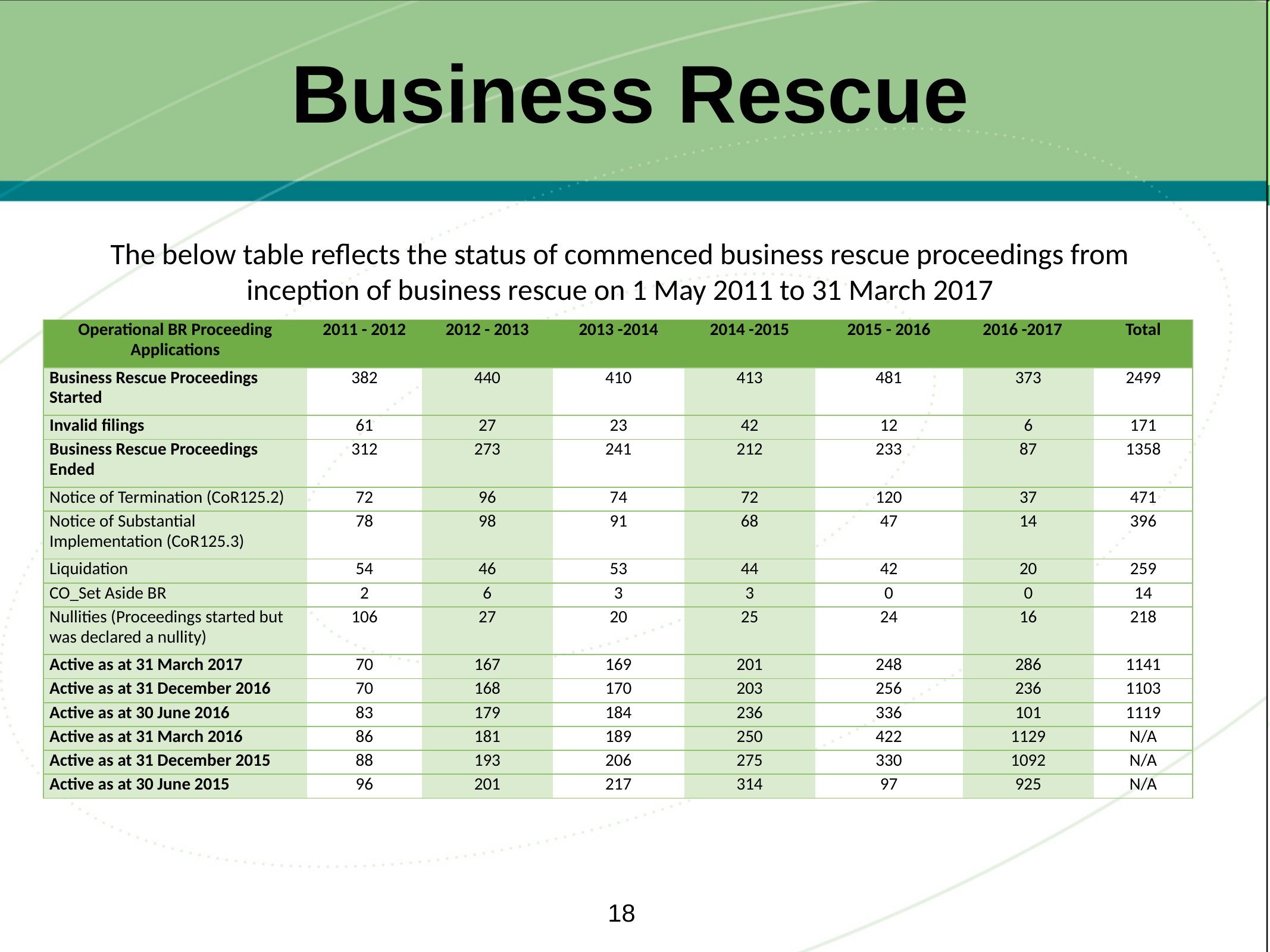

# Business Rescue

The below table reflects the status of commenced business rescue proceedings from inception of business rescue on 1 May 2011 to 31 March 2017
| Operational BR Proceeding Applications | 2011 - 2012 | 2012 - 2013 | 2013 -2014 | 2014 -2015 | 2015 - 2016 | 2016 -2017 | Total |
| --- | --- | --- | --- | --- | --- | --- | --- |
| Business Rescue Proceedings Started | 382 | 440 | 410 | 413 | 481 | 373 | 2499 |
| Invalid filings | 61 | 27 | 23 | 42 | 12 | 6 | 171 |
| Business Rescue Proceedings Ended | 312 | 273 | 241 | 212 | 233 | 87 | 1358 |
| Notice of Termination (CoR125.2) | 72 | 96 | 74 | 72 | 120 | 37 | 471 |
| Notice of Substantial Implementation (CoR125.3) | 78 | 98 | 91 | 68 | 47 | 14 | 396 |
| Liquidation | 54 | 46 | 53 | 44 | 42 | 20 | 259 |
| CO\_Set Aside BR | 2 | 6 | 3 | 3 | 0 | 0 | 14 |
| Nullities (Proceedings started but was declared a nullity) | 106 | 27 | 20 | 25 | 24 | 16 | 218 |
| Active as at 31 March 2017 | 70 | 167 | 169 | 201 | 248 | 286 | 1141 |
| Active as at 31 December 2016 | 70 | 168 | 170 | 203 | 256 | 236 | 1103 |
| Active as at 30 June 2016 | 83 | 179 | 184 | 236 | 336 | 101 | 1119 |
| Active as at 31 March 2016 | 86 | 181 | 189 | 250 | 422 | 1129 | N/A |
| Active as at 31 December 2015 | 88 | 193 | 206 | 275 | 330 | 1092 | N/A |
| Active as at 30 June 2015 | 96 | 201 | 217 | 314 | 97 | 925 | N/A |
18